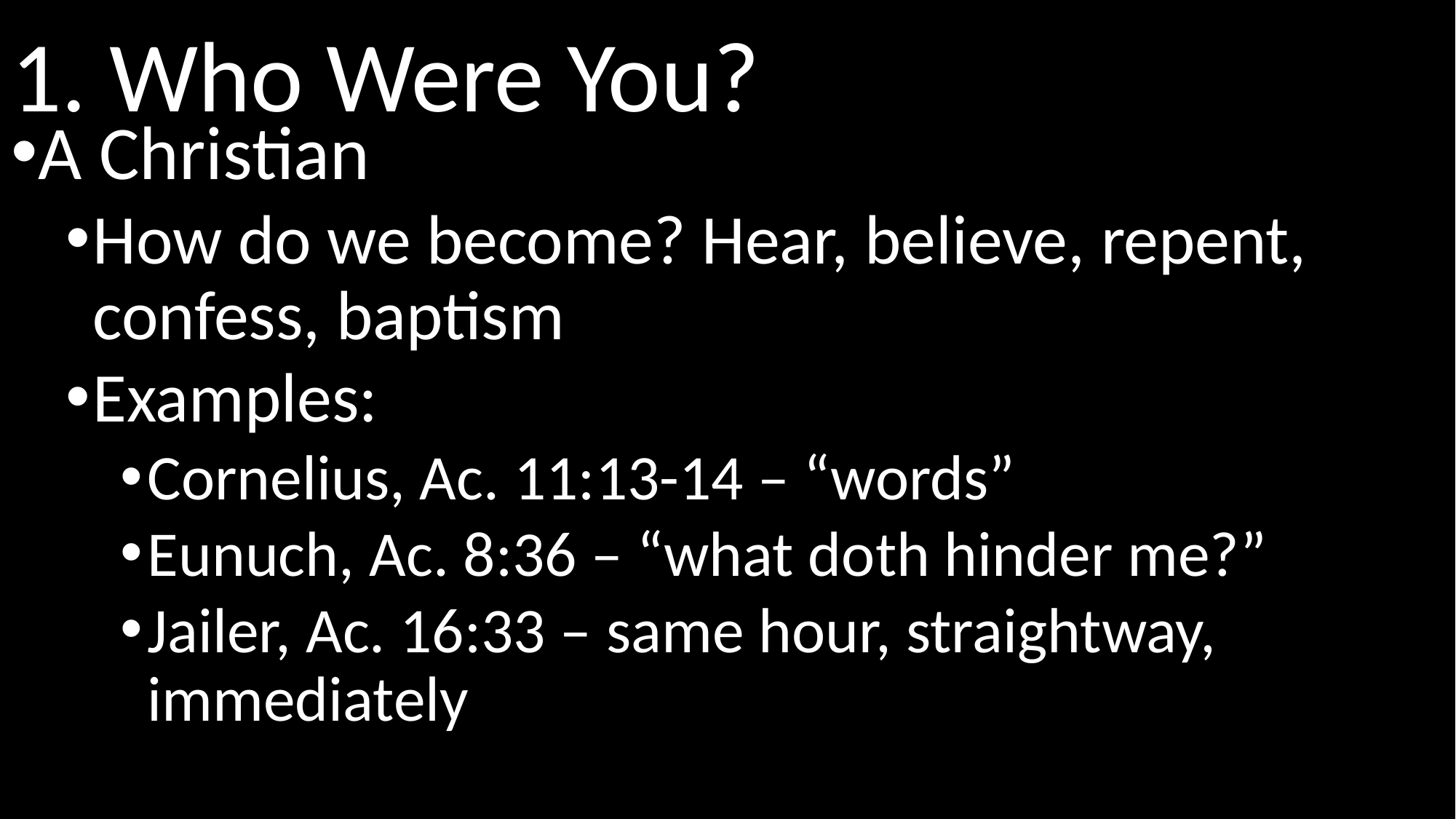

# 1. Who Were You?
A Christian
How do we become? Hear, believe, repent, confess, baptism
Examples:
Cornelius, Ac. 11:13-14 – “words”
Eunuch, Ac. 8:36 – “what doth hinder me?”
Jailer, Ac. 16:33 – same hour, straightway, immediately